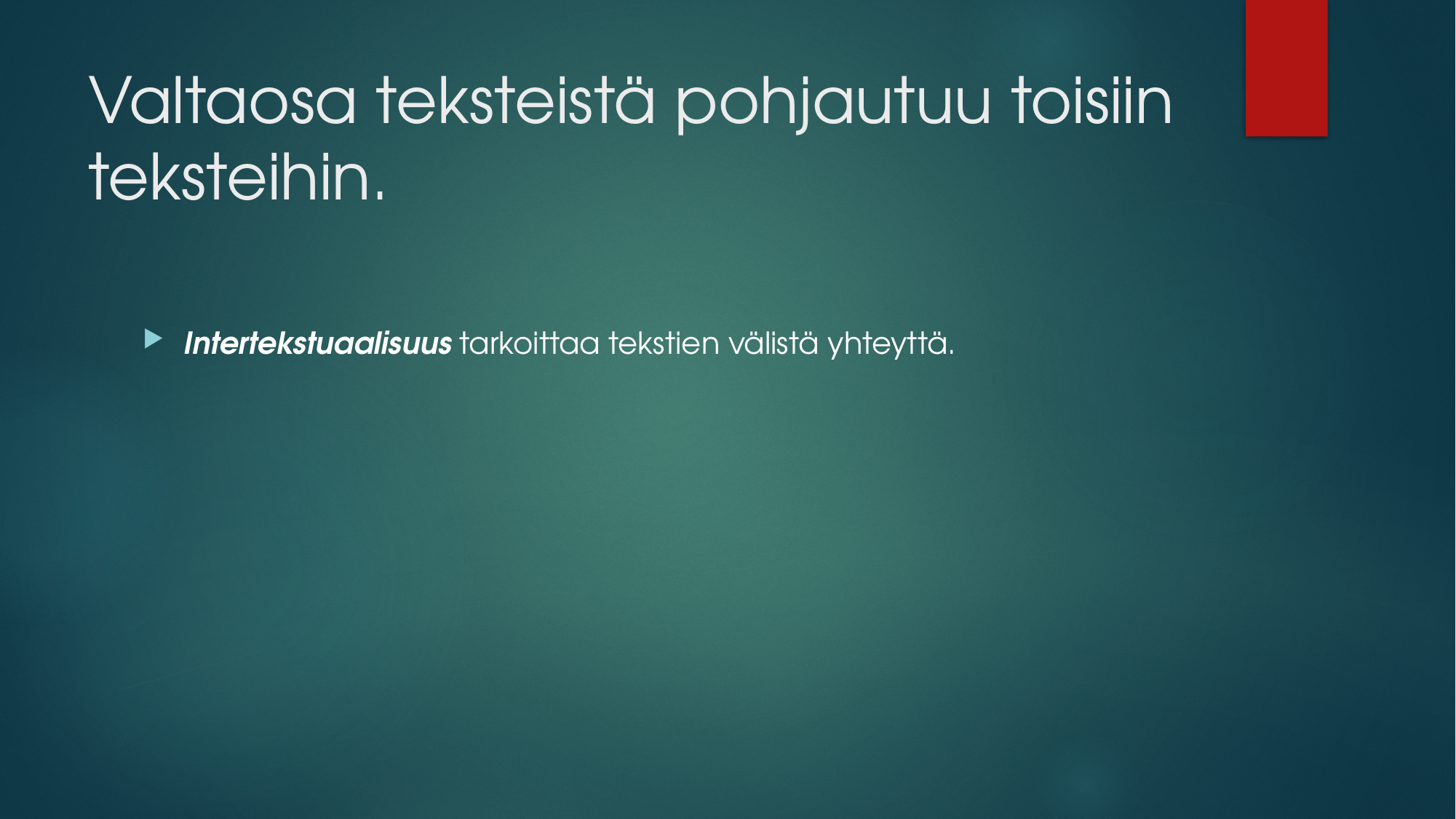

# Valtaosa teksteistä pohjautuu toisiin teksteihin.
Intertekstuaalisuus tarkoittaa tekstien välistä yhteyttä.